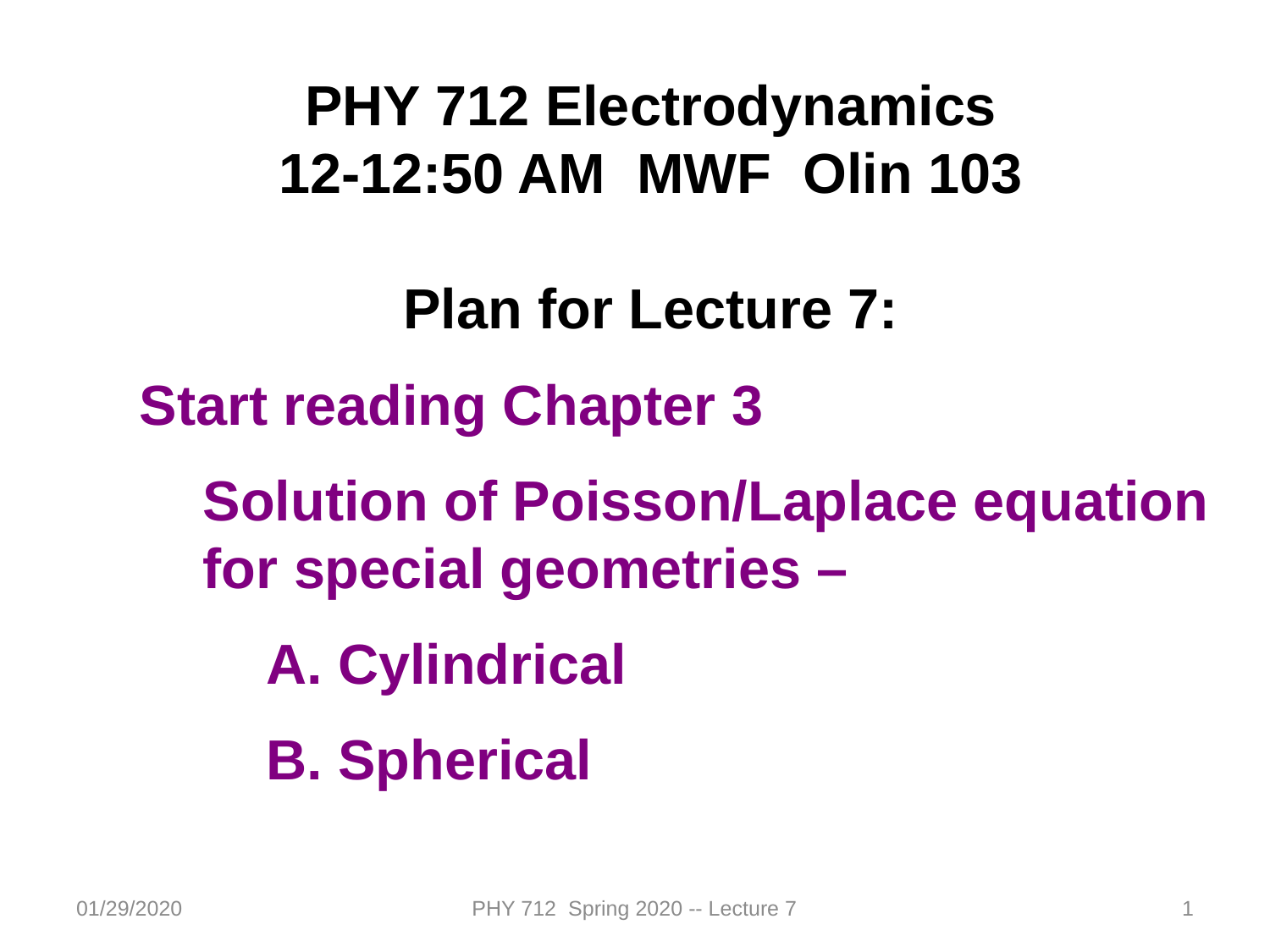

PHY 712 Electrodynamics
12-12:50 AM  MWF  Olin 103

Plan for Lecture 7:
Start reading Chapter 3
Solution of Poisson/Laplace equation for special geometries –
Cylindrical
Spherical
01/29/2020
PHY 712  Spring 2020 -- Lecture 7
1